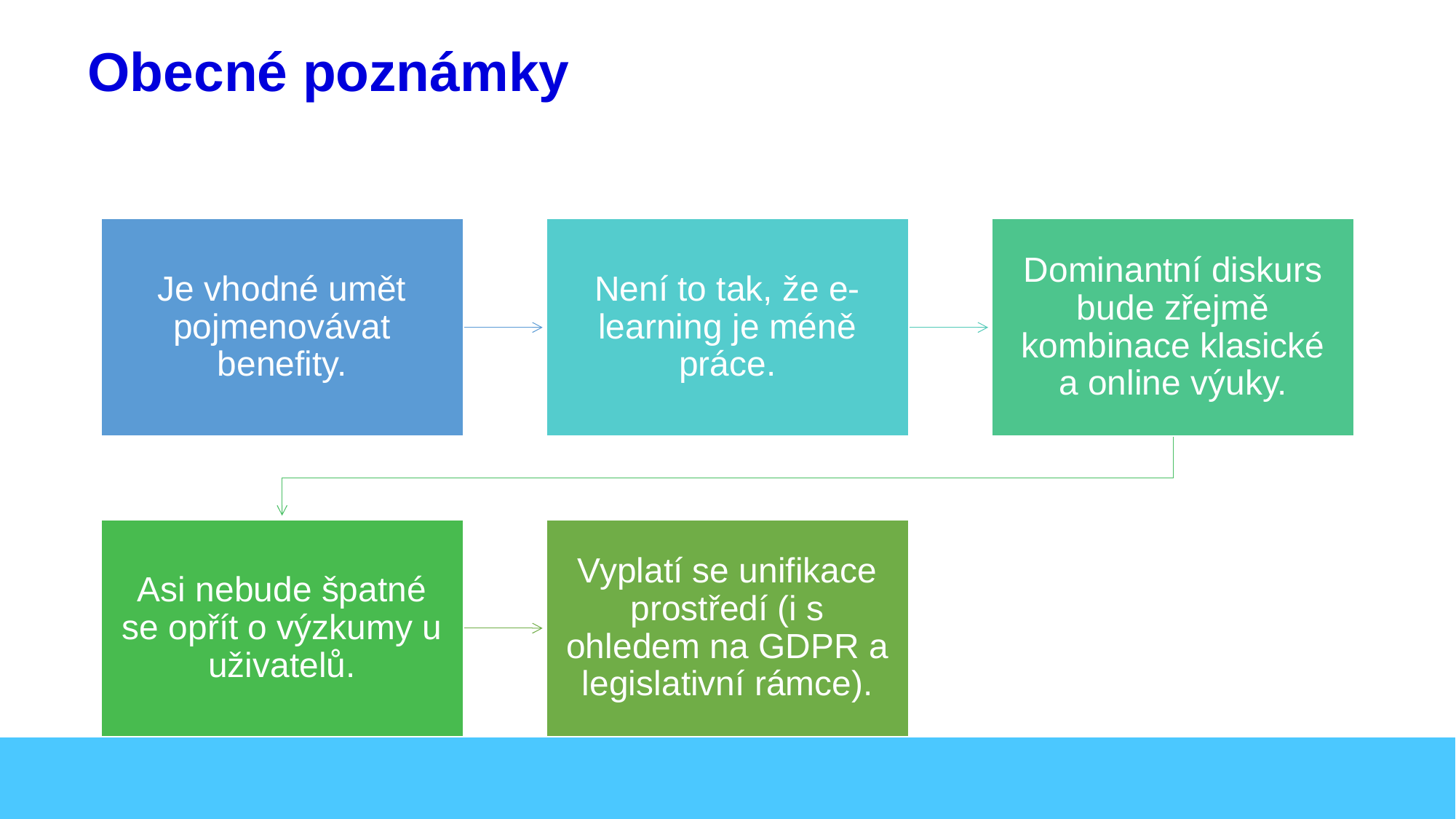

# Obecné poznámky

Je vhodné umět pojmenovávat benefity.

Není to tak, že e-learning je méně práce.

Dominantní diskurs bude zřejmě kombinace klasické a online výuky.

Asi nebude špatné se opřít o výzkumy u uživatelů.
Vyplatí se unifikace prostředí (i s ohledem na GDPR a legislativní rámce).